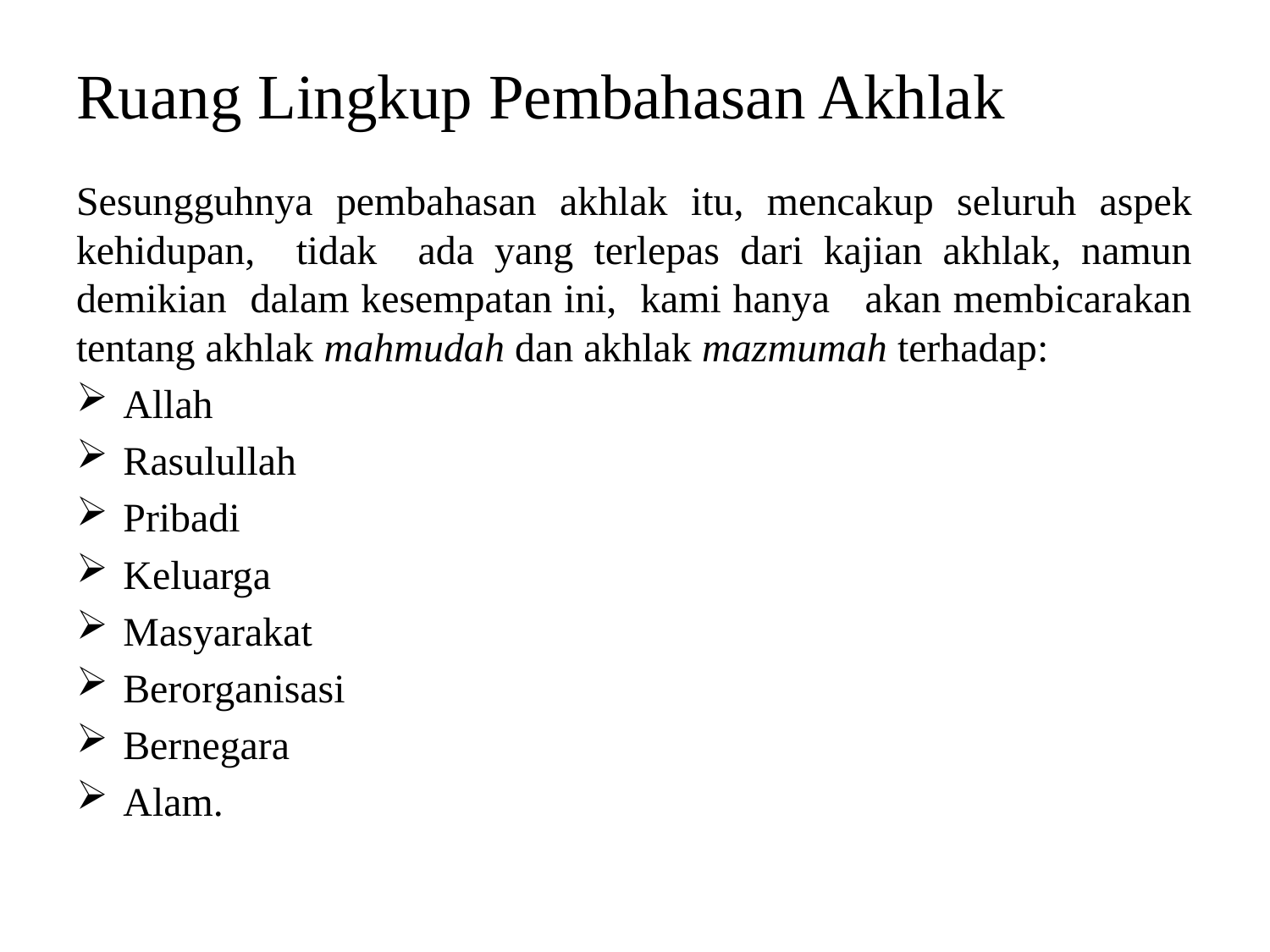

# Ruang Lingkup Pembahasan Akhlak
Sesungguhnya pembahasan akhlak itu, mencakup seluruh aspek kehidupan,  tidak  ada yang terlepas dari kajian akhlak, namun demikian  dalam kesempatan ini,  kami hanya   akan membicarakan tentang akhlak mahmudah dan akhlak mazmumah terhadap:
Allah
Rasulullah
Pribadi
Keluarga
Masyarakat
Berorganisasi
Bernegara
Alam.